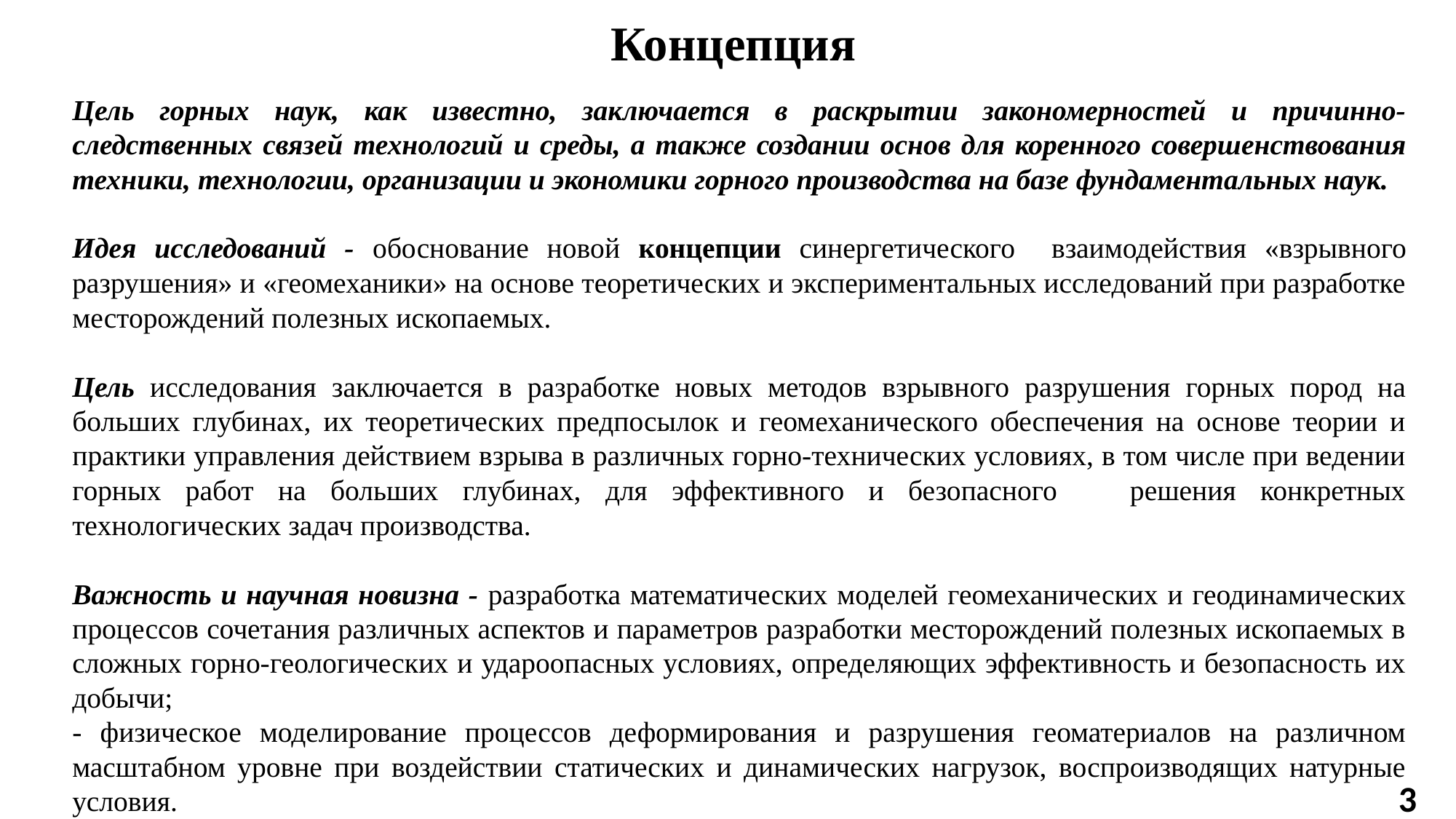

Концепция
Цель горных наук, как известно, заключается в раскрытии закономерностей и причинно-следственных связей технологий и среды, а также создании основ для коренного совершенствования техники, технологии, организации и экономики горного производства на базе фундаментальных наук.

Идея исследований - обоснование новой концепции синергетического  взаимодействия «взрывного разрушения» и «геомеханики» на основе теоретических и экспериментальных исследований при разработке месторождений полезных ископаемых.

Цель исследования заключается в разработке новых методов взрывного разрушения горных пород на больших глубинах, их теоретических предпосылок и геомеханического обеспечения на основе теории и практики управления действием взрыва в различных горно-технических условиях, в том числе при ведении горных работ на больших глубинах, для эффективного и безопасного   решения конкретных технологических задач производства.

Важность и научная новизна - разработка математических моделей геомеханических и геодинамических процессов сочетания различных аспектов и параметров разработки месторождений полезных ископаемых в сложных горно-геологических и удароопасных условиях, определяющих эффективность и безопасность их добычи;
- физическое моделирование процессов деформирования и разрушения геоматериалов на различном масштабном уровне при воздействии статических и динамических нагрузок, воспроизводящих натурные условия.

3